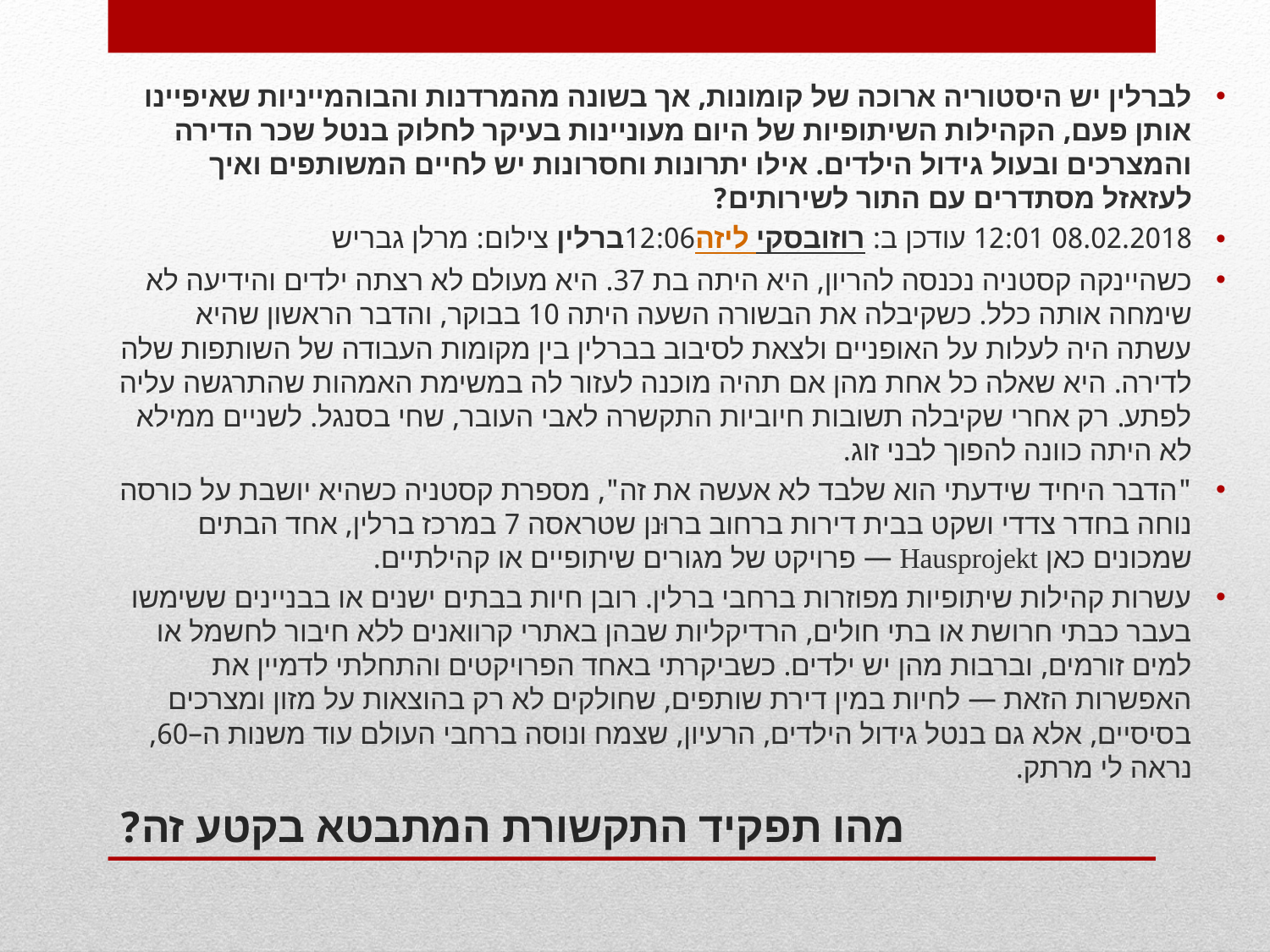

לברלין יש היסטוריה ארוכה של קומונות, אך בשונה מהמרדנות והבוהמייניות שאיפיינו אותן פעם, הקהילות השיתופיות של היום מעוניינות בעיקר לחלוק בנטל שכר הדירה והמצרכים ובעול גידול הילדים. אילו יתרונות וחסרונות יש לחיים המשותפים ואיך לעזאזל מסתדרים עם התור לשירותים?
08.02.2018 12:01 עודכן ב: 12:06ליזה רוזובסקיברלין צילום: מרלן גבריש
כשהיינקה קסטניה נכנסה להריון, היא היתה בת 37. היא מעולם לא רצתה ילדים והידיעה לא שימחה אותה כלל. כשקיבלה את הבשורה השעה היתה 10 בבוקר, והדבר הראשון שהיא עשתה היה לעלות על האופניים ולצאת לסיבוב בברלין בין מקומות העבודה של השותפות שלה לדירה. היא שאלה כל אחת מהן אם תהיה מוכנה לעזור לה במשימת האמהות שהתרגשה עליה לפתע. רק אחרי שקיבלה תשובות חיוביות התקשרה לאבי העובר, שחי בסנגל. לשניים ממילא לא היתה כוונה להפוך לבני זוג.
"הדבר היחיד שידעתי הוא שלבד לא אעשה את זה", מספרת קסטניה כשהיא יושבת על כורסה נוחה בחדר צדדי ושקט בבית דירות ברחוב ברוּנן שטראסה 7 במרכז ברלין, אחד הבתים שמכונים כאן Hausprojekt — פרויקט של מגורים שיתופיים או קהילתיים.
עשרות קהילות שיתופיות מפוזרות ברחבי ברלין. רובן חיות בבתים ישנים או בבניינים ששימשו בעבר כבתי חרושת או בתי חולים, הרדיקליות שבהן באתרי קרוואנים ללא חיבור לחשמל או למים זורמים, וברבות מהן יש ילדים. כשביקרתי באחד הפרויקטים והתחלתי לדמיין את האפשרות הזאת — לחיות במין דירת שותפים, שחולקים לא רק בהוצאות על מזון ומצרכים בסיסיים, אלא גם בנטל גידול הילדים, הרעיון, שצמח ונוסה ברחבי העולם עוד משנות ה–60, נראה לי מרתק.
# מהו תפקיד התקשורת המתבטא בקטע זה?